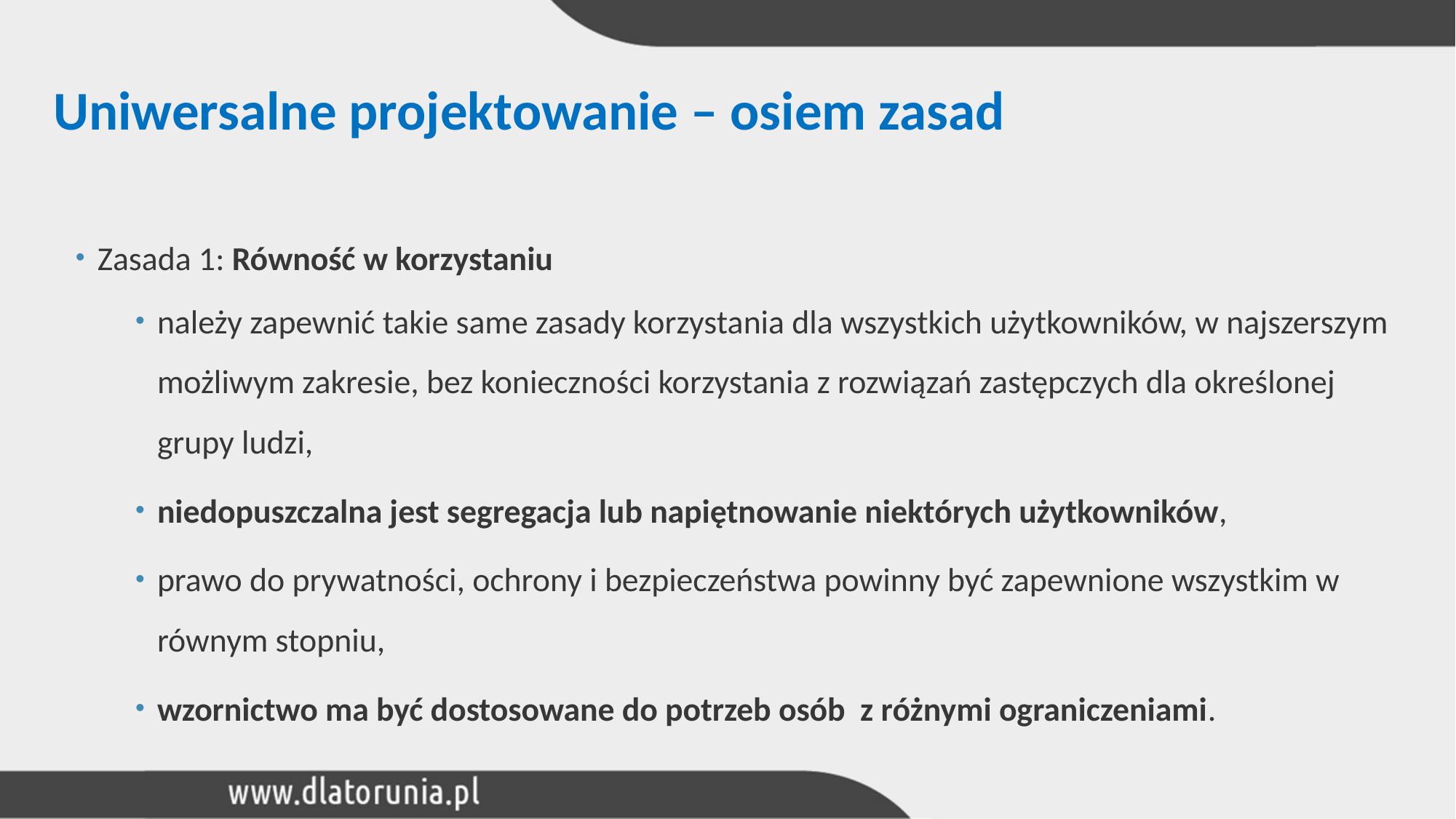

# Uniwersalne projektowanie – osiem zasad
Zasada 1: Równość w korzystaniu
należy zapewnić takie same zasady korzystania dla wszystkich użytkowników, w najszerszym możliwym zakresie, bez konieczności korzystania z rozwiązań zastępczych dla określonej grupy ludzi,
niedopuszczalna jest segregacja lub napiętnowanie niektórych użytkowników,
prawo do prywatności, ochrony i bezpieczeństwa powinny być zapewnione wszystkim w równym stopniu,
wzornictwo ma być dostosowane do potrzeb osób  z różnymi ograniczeniami.